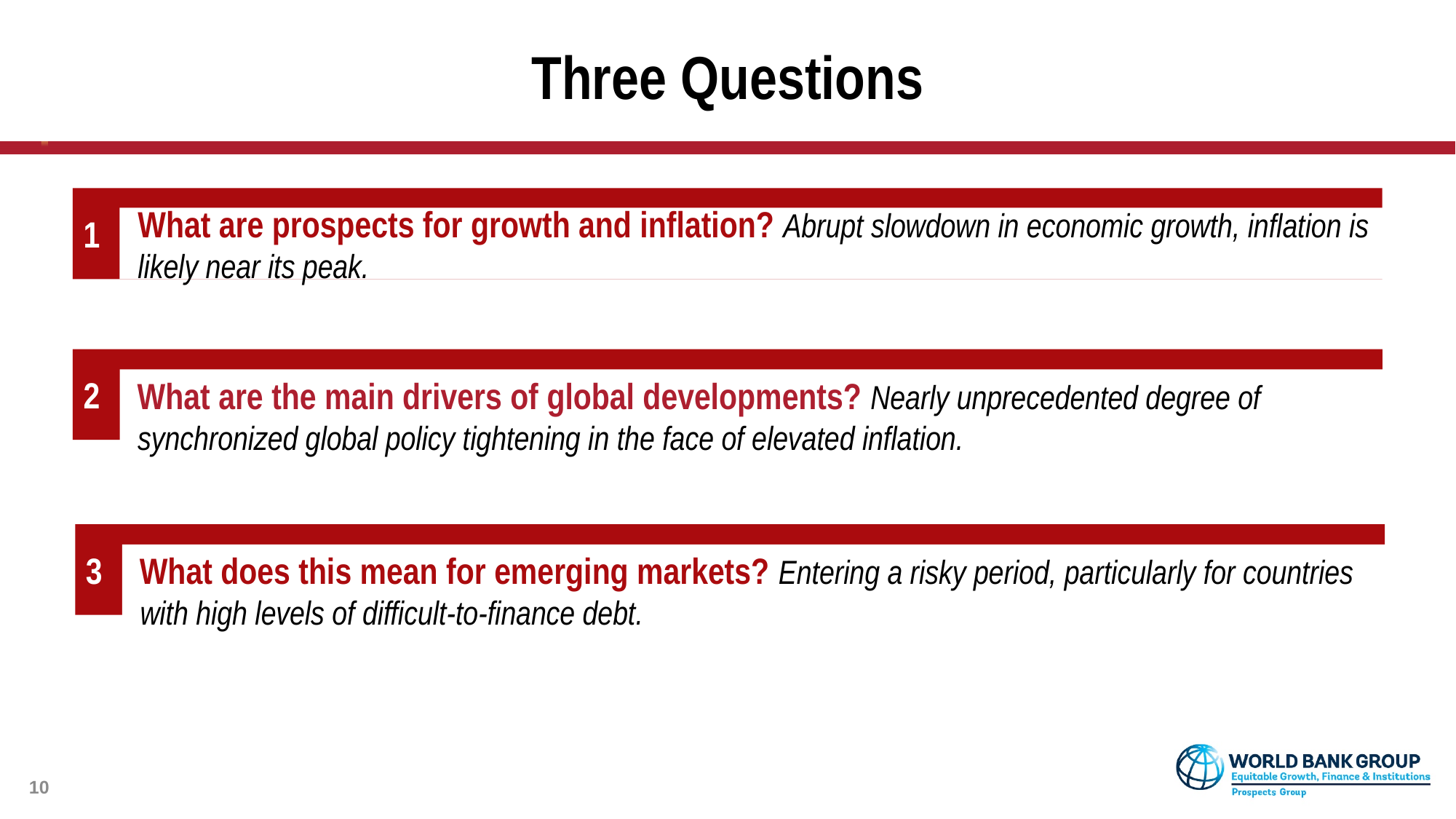

# Three Questions
1
What are prospects for growth and inflation? Abrupt slowdown in economic growth, inflation is likely near its peak.
2
What are the main drivers of global developments? Nearly unprecedented degree of synchronized global policy tightening in the face of elevated inflation.
3
What does this mean for emerging markets? Entering a risky period, particularly for countries with high levels of difficult-to-finance debt.
10